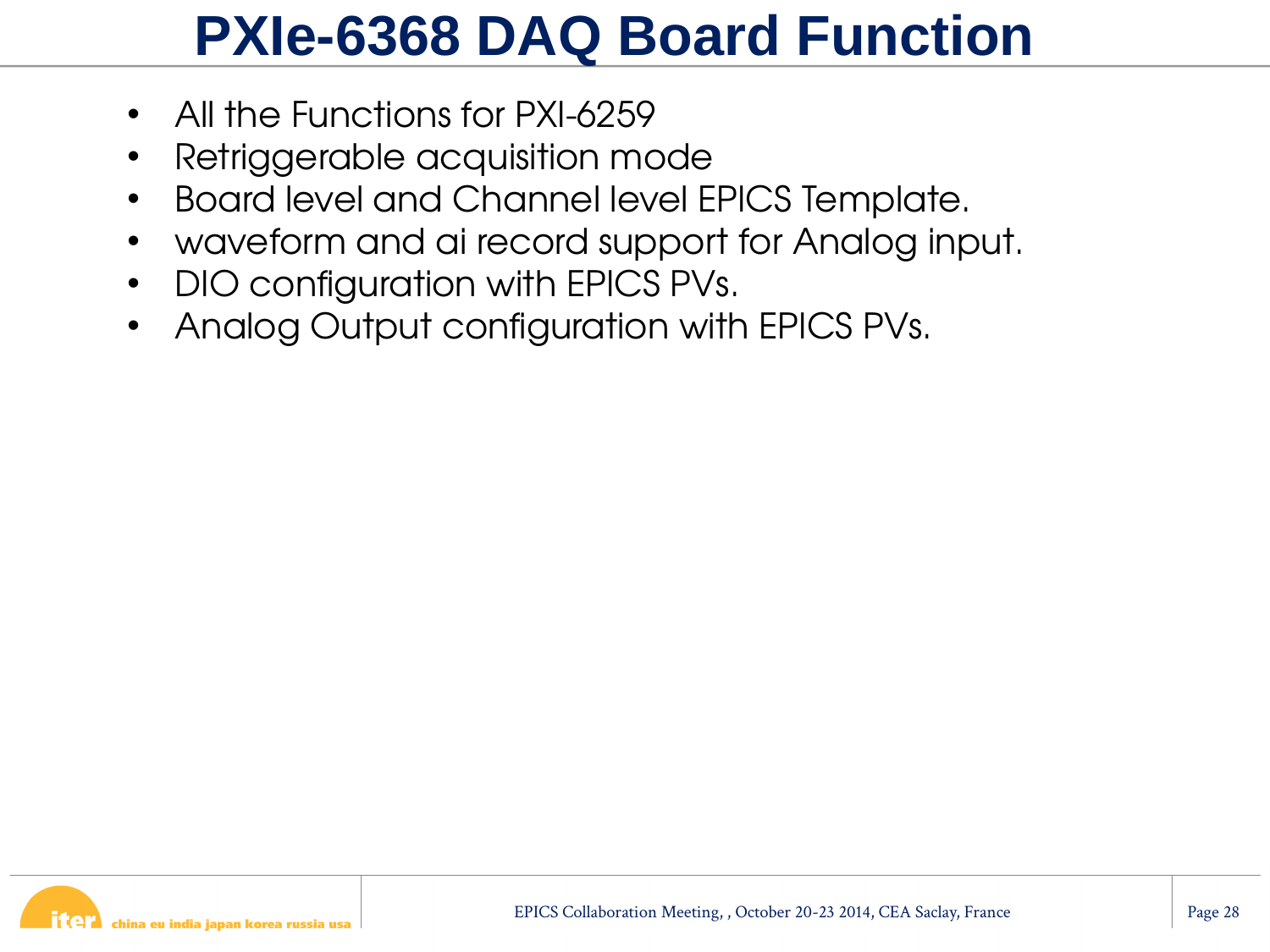

# PXIe-6368 DAQ Board Function
All the Functions for PXI-6259
Retriggerable acquisition mode
Board level and Channel level EPICS Template.
waveform and ai record support for Analog input.
DIO configuration with EPICS PVs.
Analog Output configuration with EPICS PVs.